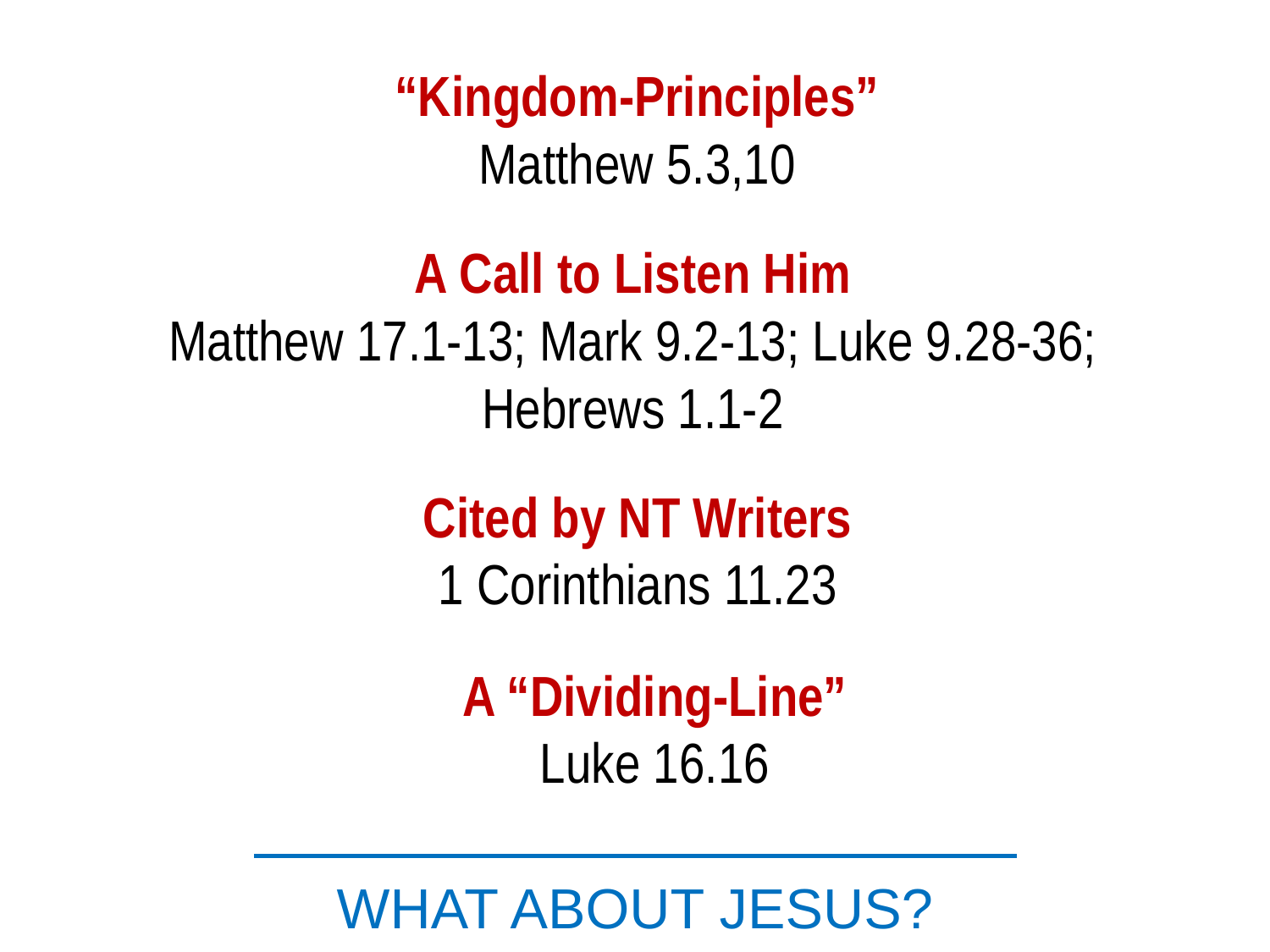

“Kingdom-Principles”
Matthew 5.3,10
A Call to Listen Him
Matthew 17.1-13; Mark 9.2-13; Luke 9.28-36; Hebrews 1.1-2
Cited by NT Writers
1 Corinthians 11.23
A “Dividing-Line”
Luke 16.16
WHAT ABOUT JESUS?